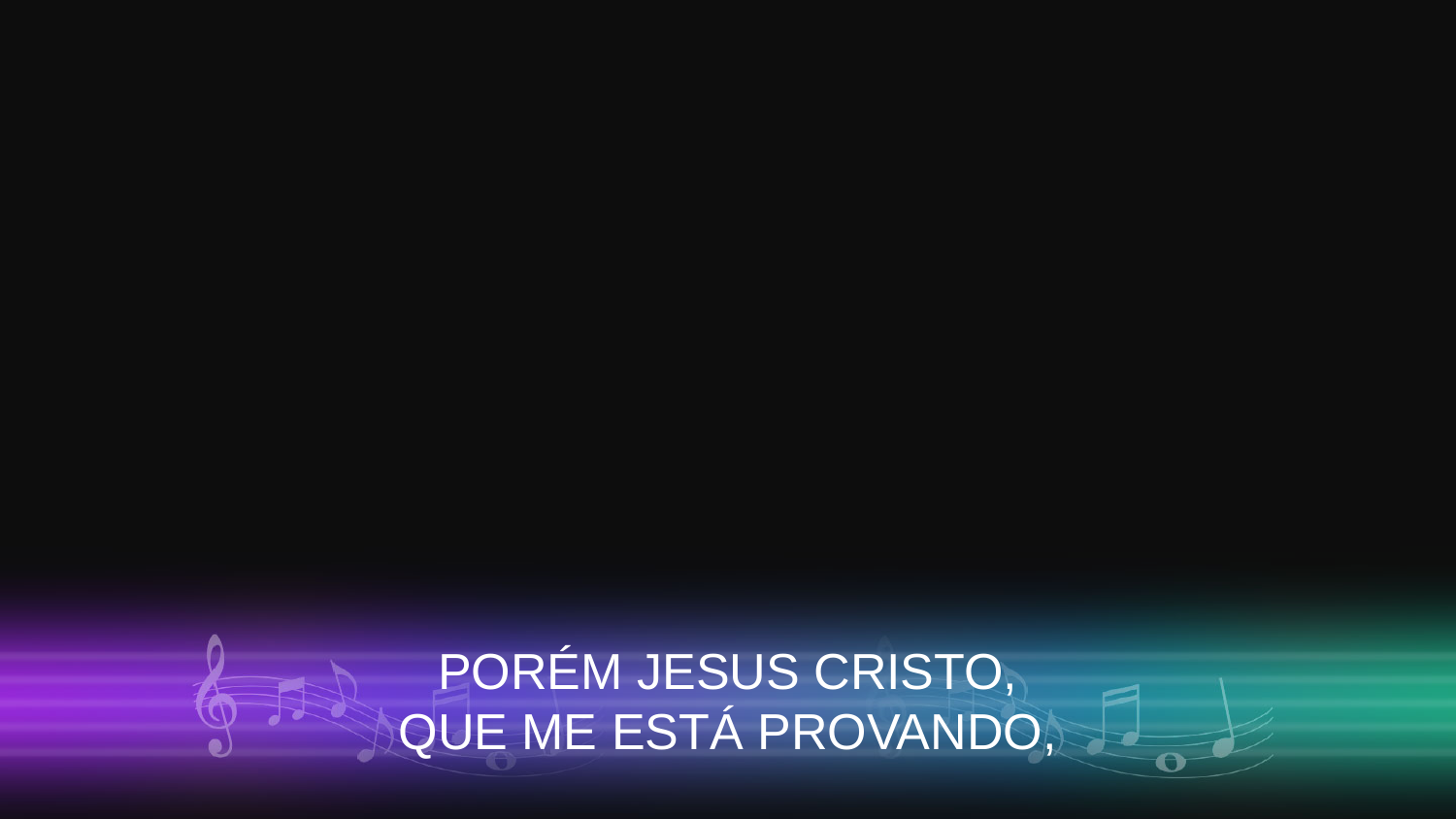

PORÉM JESUS CRISTO,
QUE ME ESTÁ PROVANDO,